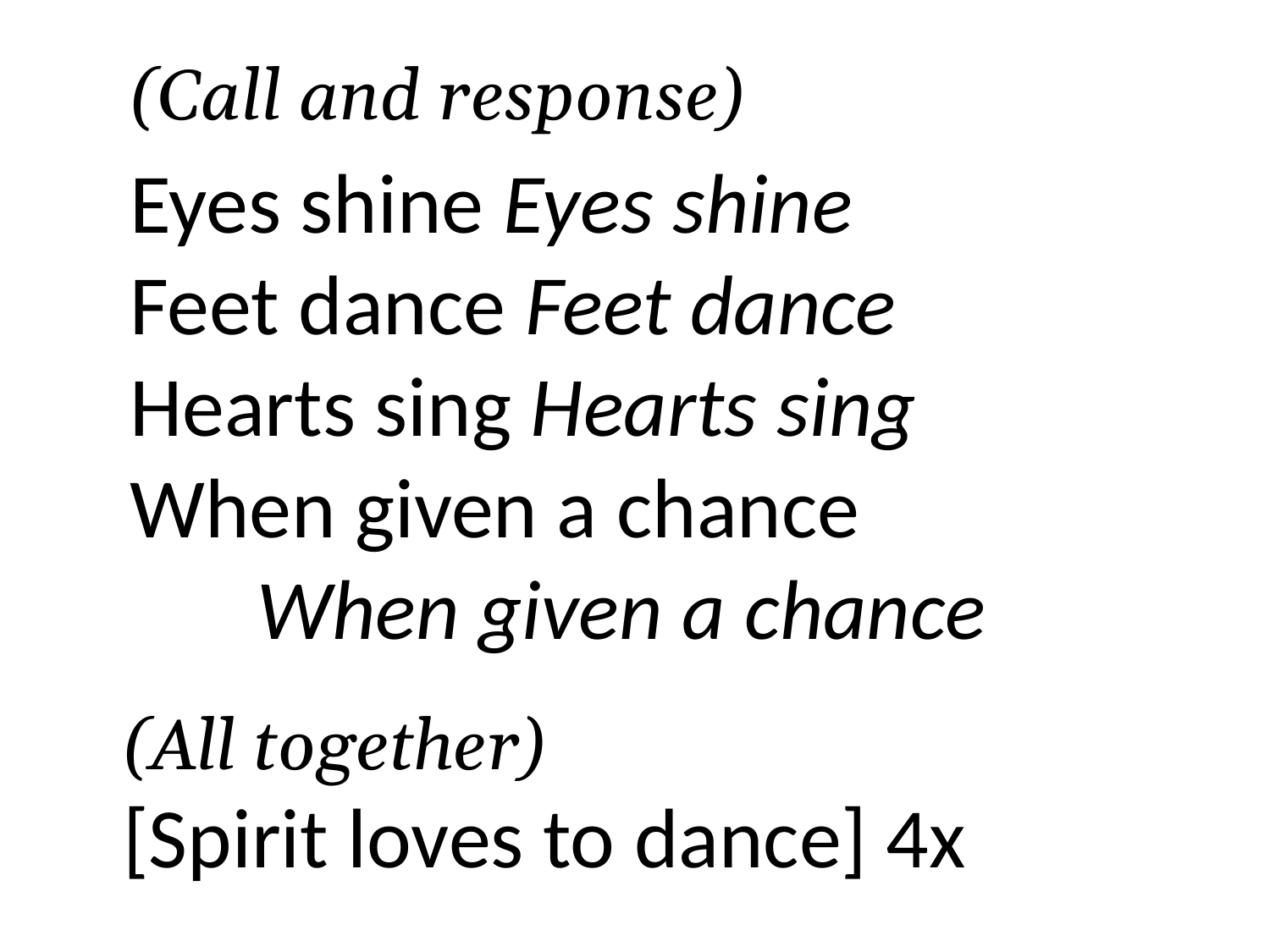

(Call and response)

Eyes shine Eyes shine
Feet dance Feet dance
Hearts sing Hearts sing
When given a chance
	When given a chance
(All together)
[Spirit loves to dance] 4x